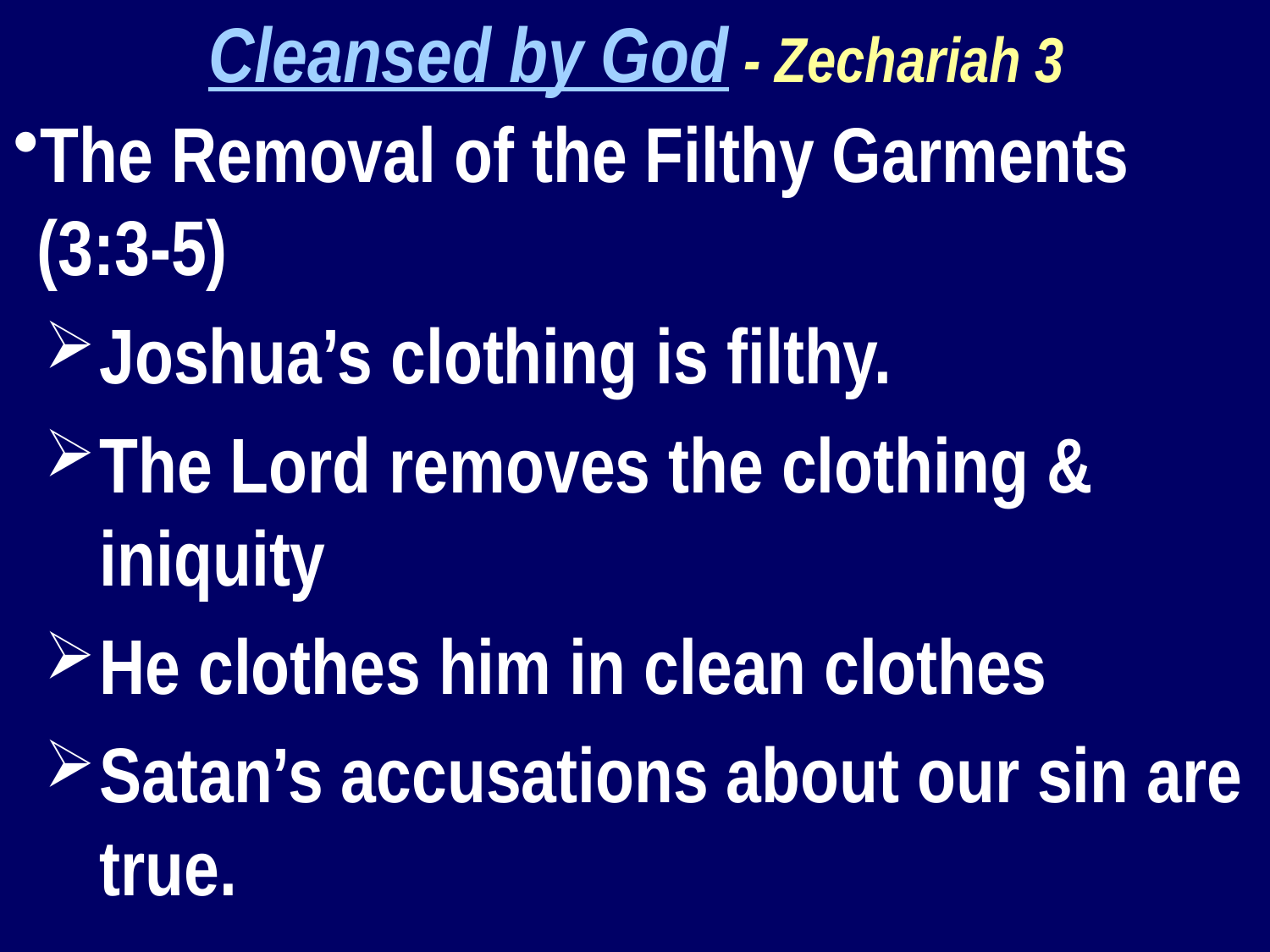

Cleansed by God - Zechariah 3
The Removal of the Filthy Garments (3:3-5)
Joshua’s clothing is filthy.
The Lord removes the clothing & iniquity
He clothes him in clean clothes
Satan’s accusations about our sin are true.